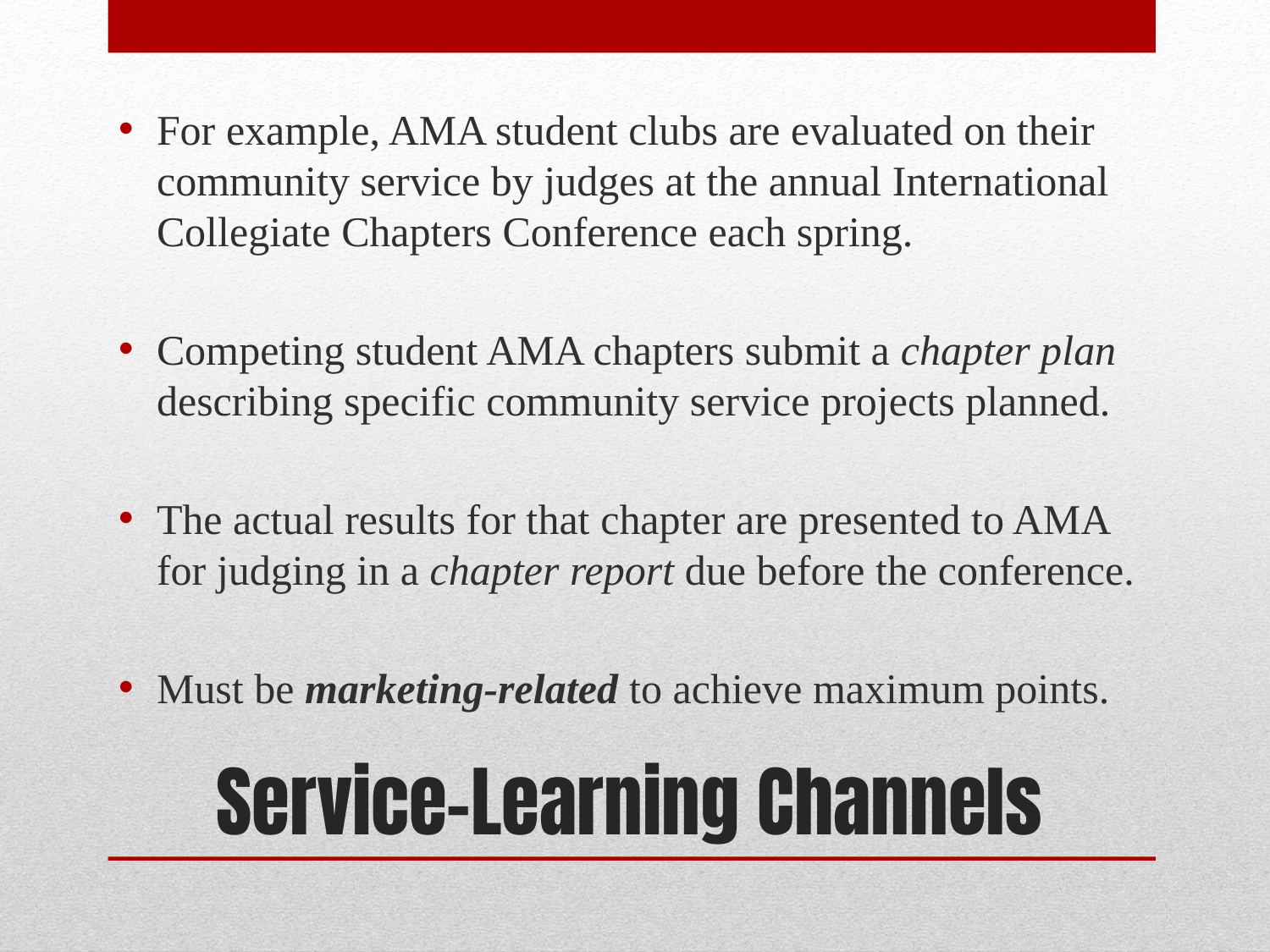

For example, AMA student clubs are evaluated on their community service by judges at the annual International Collegiate Chapters Conference each spring.

Competing student AMA chapters submit a chapter plan  describing specific community service projects planned.

The actual results for that chapter are presented to AMA for judging in a chapter report due before the conference.

Must be marketing-related to achieve maximum points.
# Service-Learning Channels